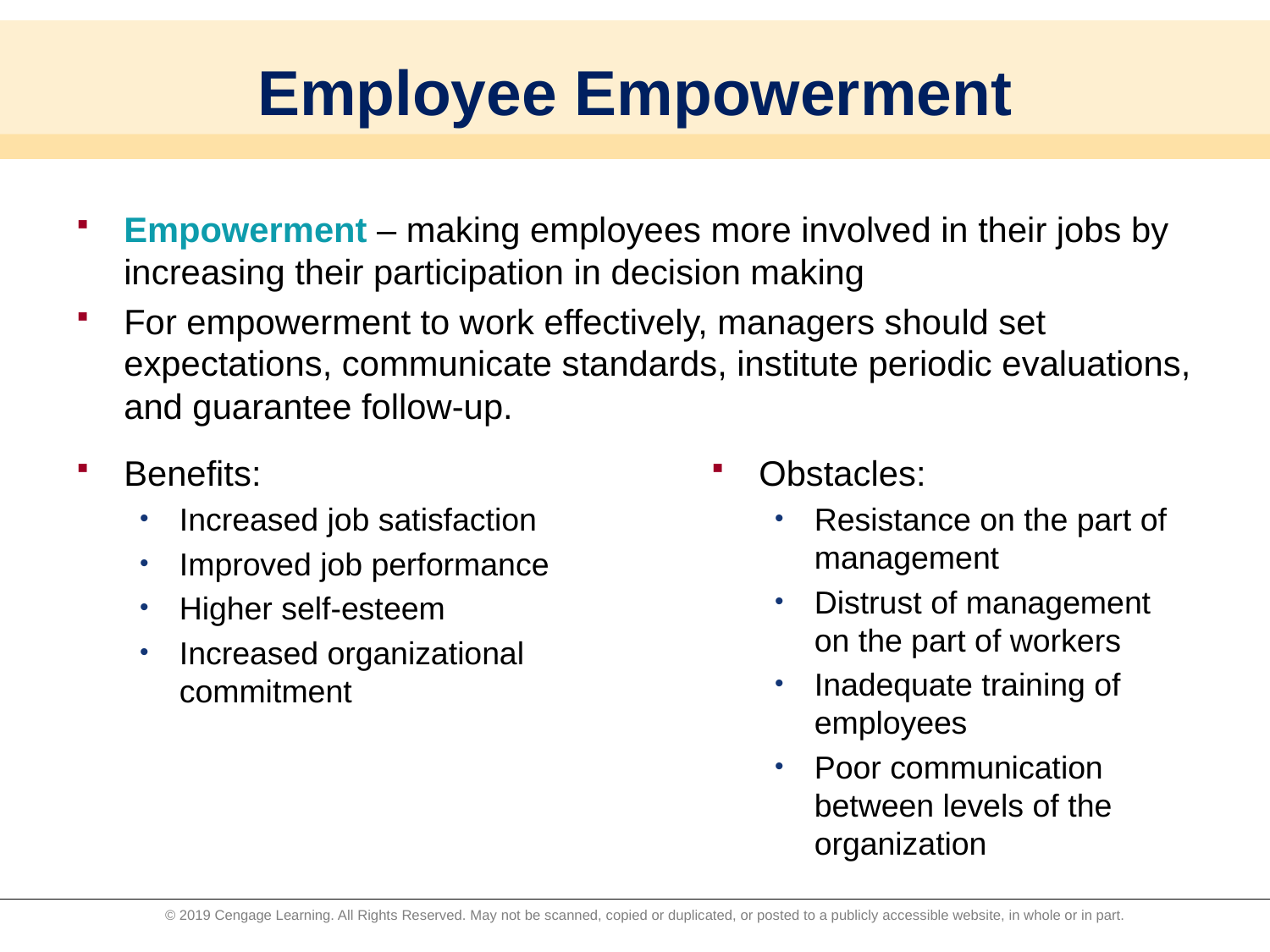

# Employee Empowerment
Empowerment – making employees more involved in their jobs by increasing their participation in decision making
For empowerment to work effectively, managers should set expectations, communicate standards, institute periodic evaluations, and guarantee follow-up.
Benefits:
Increased job satisfaction
Improved job performance
Higher self-esteem
Increased organizational commitment
Obstacles:
Resistance on the part of management
Distrust of management on the part of workers
Inadequate training of employees
Poor communication between levels of the organization